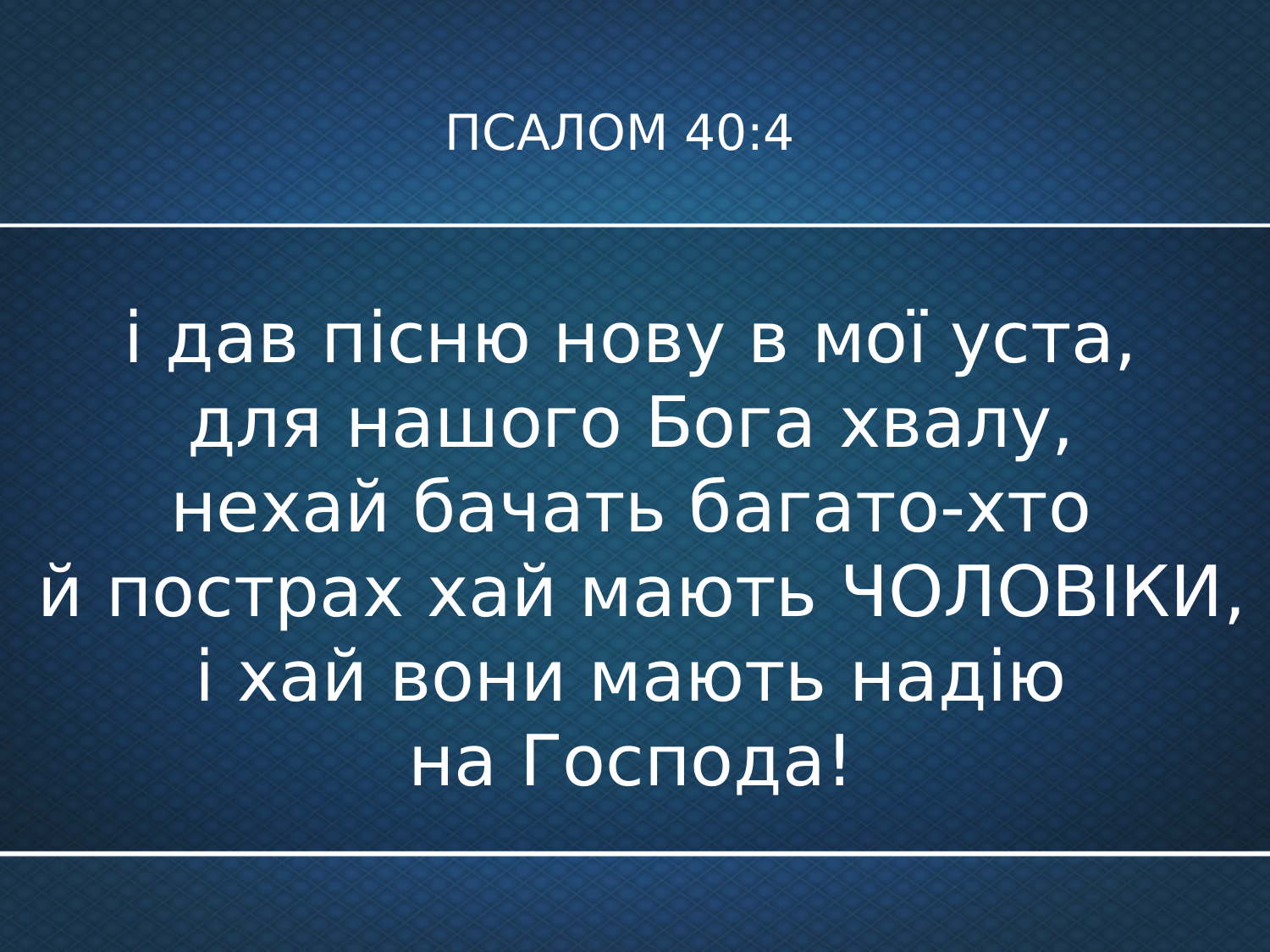

# ПСАЛОМ 40:4

і дав пісню нову в мої уста,
для нашого Бога хвалу,
нехай бачать багато-хто
й пострах хай мають ЧОЛОВІКИ,
і хай вони мають надію
на Господа!